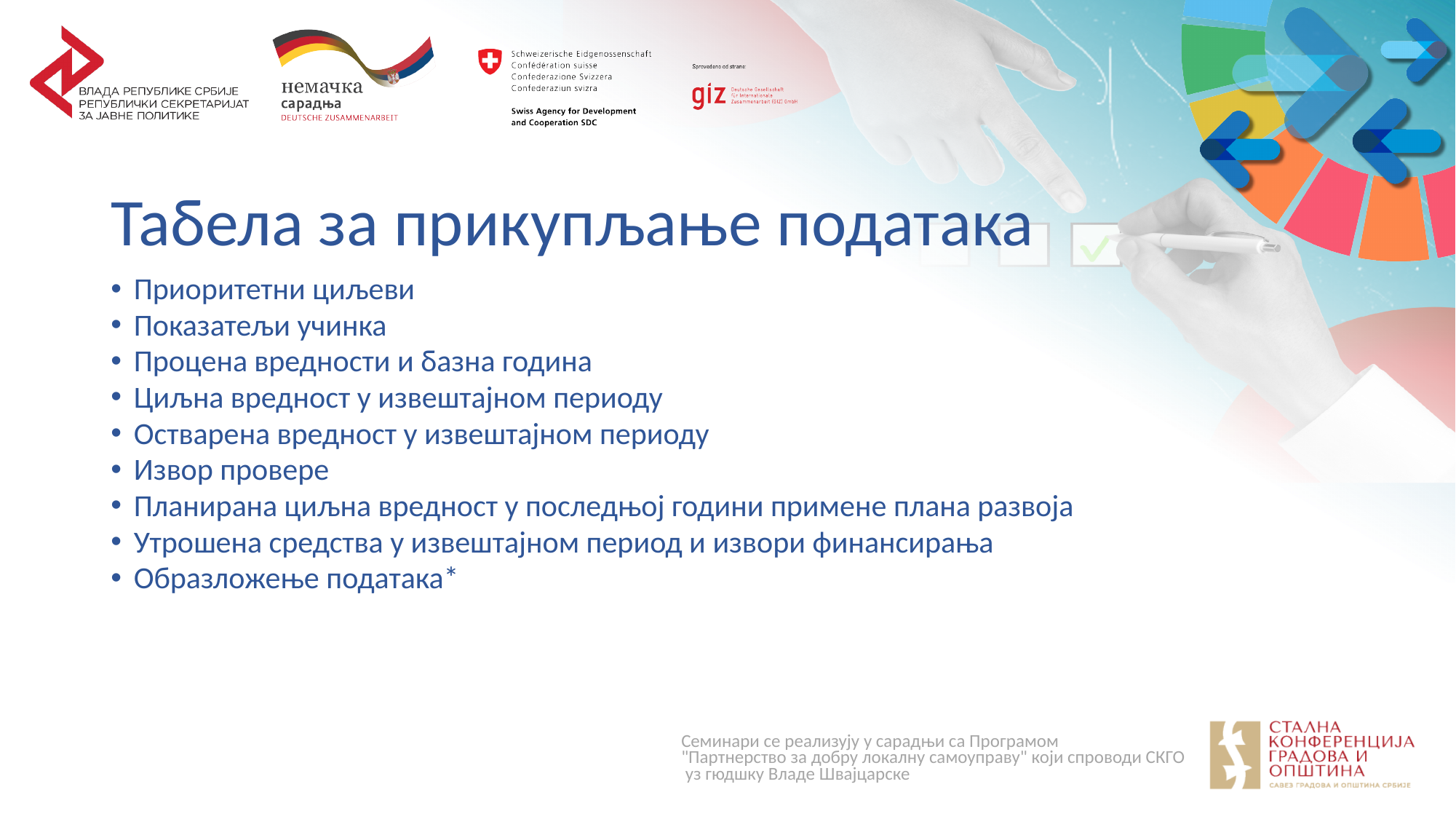

# Табела за прикупљање података
Приоритетни циљеви
Показатељи учинка
Процена вредности и базна година
Циљна вредност у извештајном периоду
Остварена вредност у извештајном периоду
Извор провере
Планирана циљна вредност у последњој години примене плана развоја
Утрошена средства у извештајном период и извори финансирања
Образложење података*

Извор провере
Извор провере